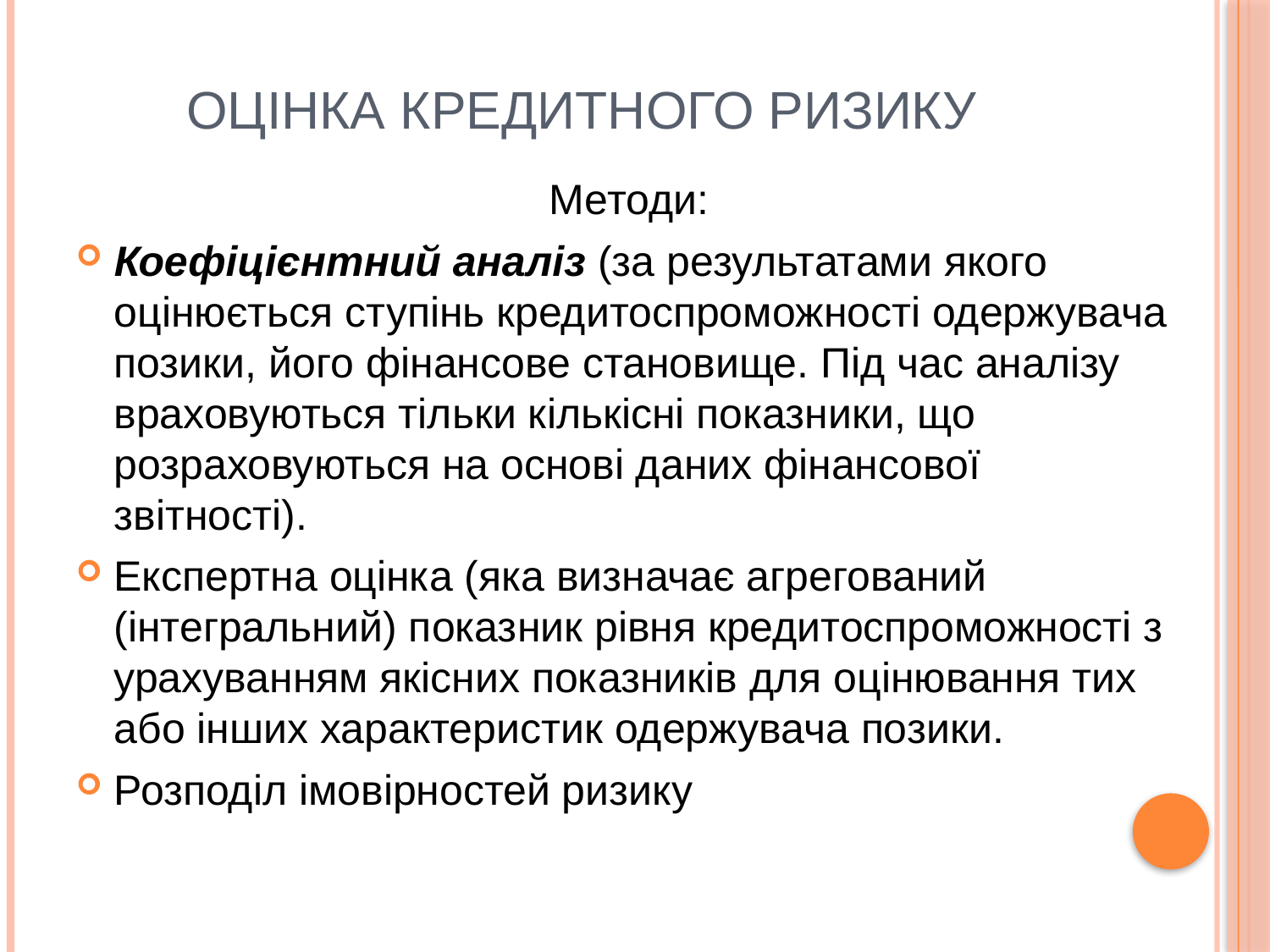

# Оцінка кредитного ризику
Методи:
Коефіцієнтний аналіз (за результатами якого оцінюється ступінь кредитоспроможності одержувача позики, його фінансове становище. Під час аналізу враховуються тільки кількісні показники, що розраховуються на основі даних фінансової звітності).
Експертна оцінка (яка визначає агрегований (інтегральний) показник рівня кредитоспроможності з урахуванням якісних показників для оцінювання тих або інших характеристик одержувача позики.
Розподіл імовірностей ризику